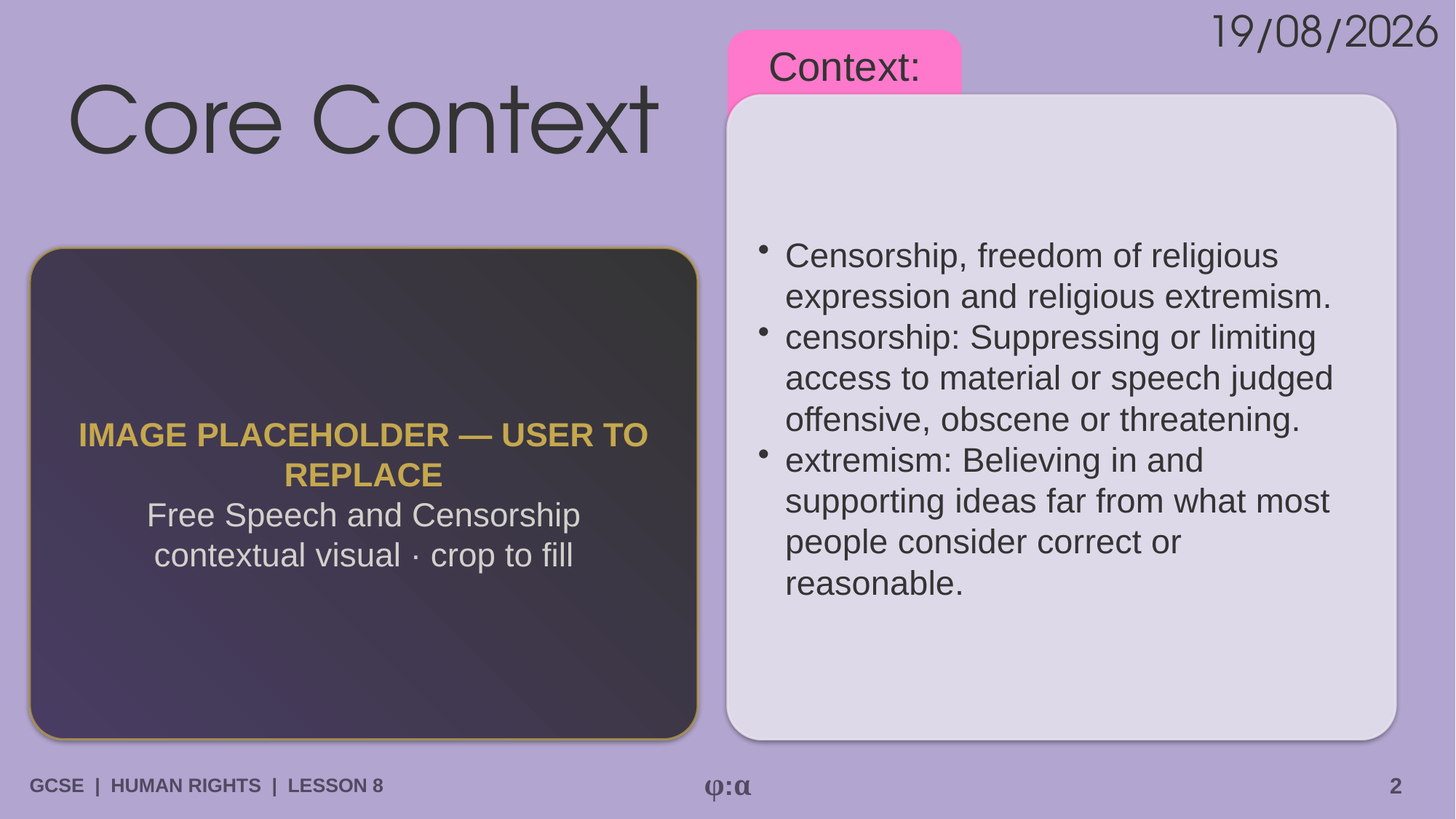

19/08/2026
# Core Context
Context:
​Censorship, freedom of religious expression and religious extremism.
​censorship: Suppressing or limiting access to material or speech judged offensive, obscene or threatening.
​extremism: Believing in and supporting ideas far from what most people consider correct or reasonable.
IMAGE PLACEHOLDER — USER TO REPLACE
Free Speech and Censorship contextual visual · crop to fill
GCSE  |  HUMAN RIGHTS  |  LESSON 8
φ:α
2